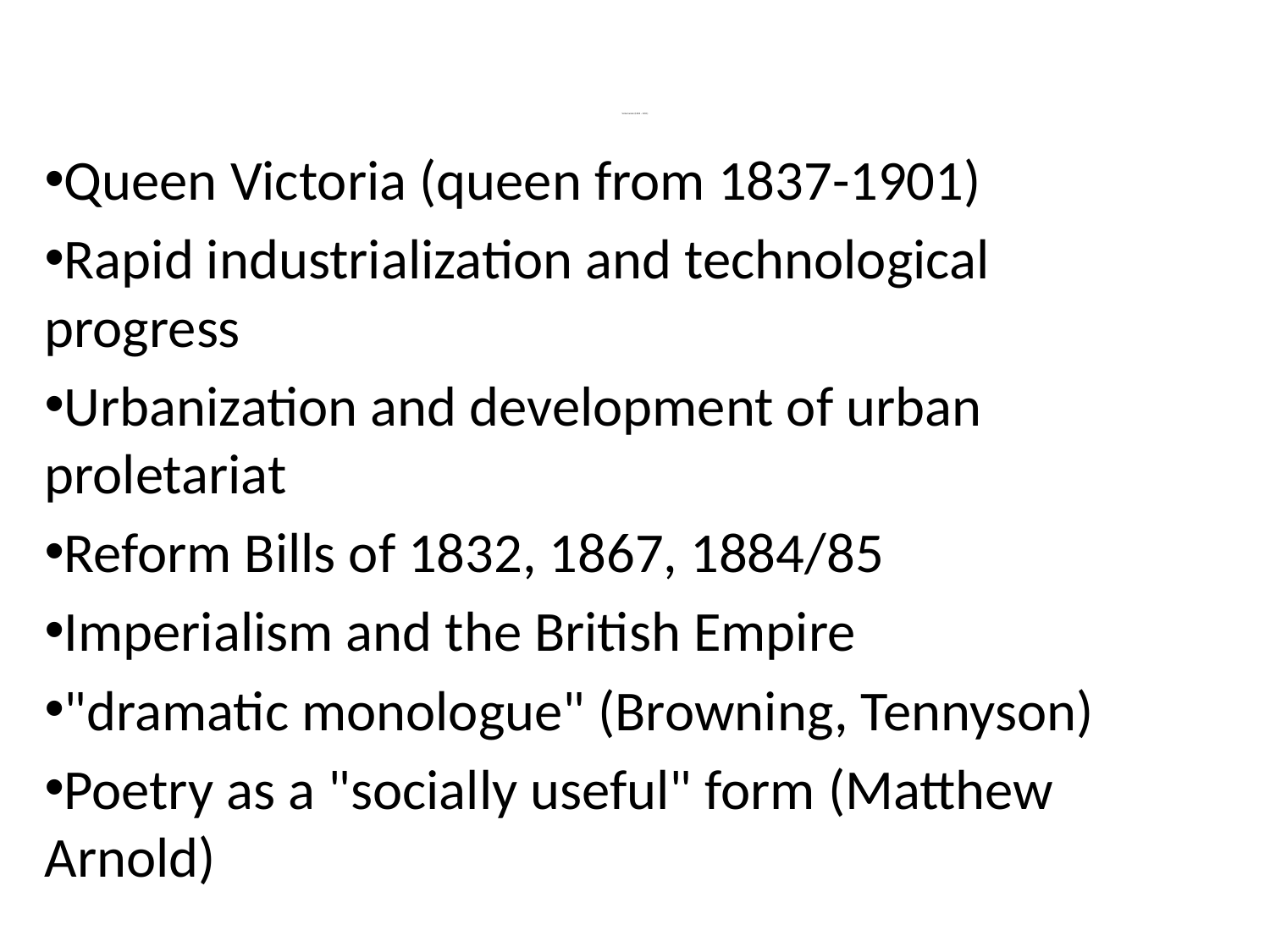

# Victorianism (1830 – 1901)
Queen Victoria (queen from 1837-1901)
Rapid industrialization and technological progress
Urbanization and development of urban proletariat
Reform Bills of 1832, 1867, 1884/85
Imperialism and the British Empire
"dramatic monologue" (Browning, Tennyson)
Poetry as a "socially useful" form (Matthew Arnold)